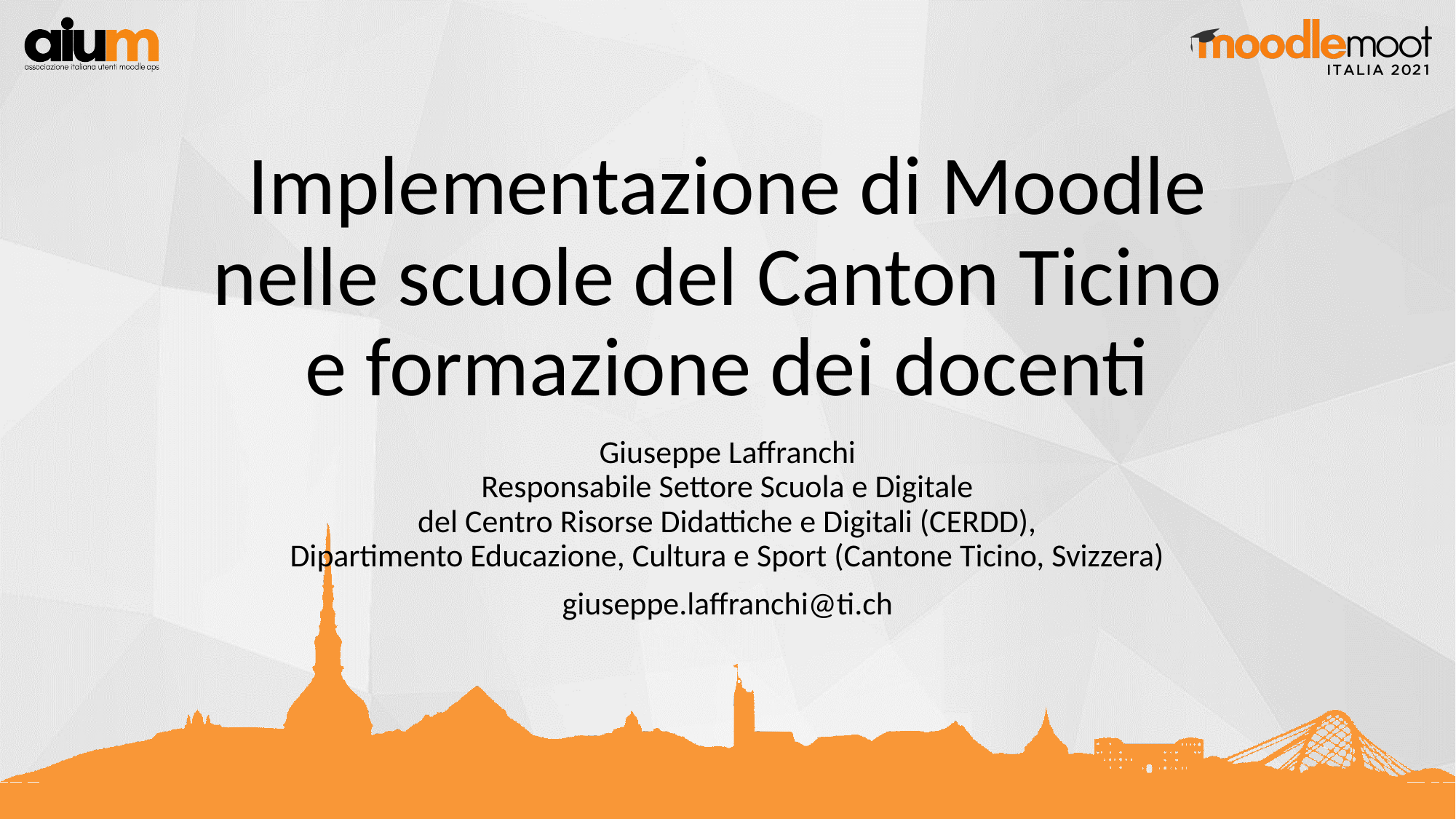

# Implementazione di Moodle nelle scuole del Canton Ticino e formazione dei docenti
Giuseppe Laffranchi
Responsabile Settore Scuola e Digitale
del Centro Risorse Didattiche e Digitali (CERDD),
Dipartimento Educazione, Cultura e Sport (Cantone Ticino, Svizzera)
giuseppe.laffranchi@ti.ch